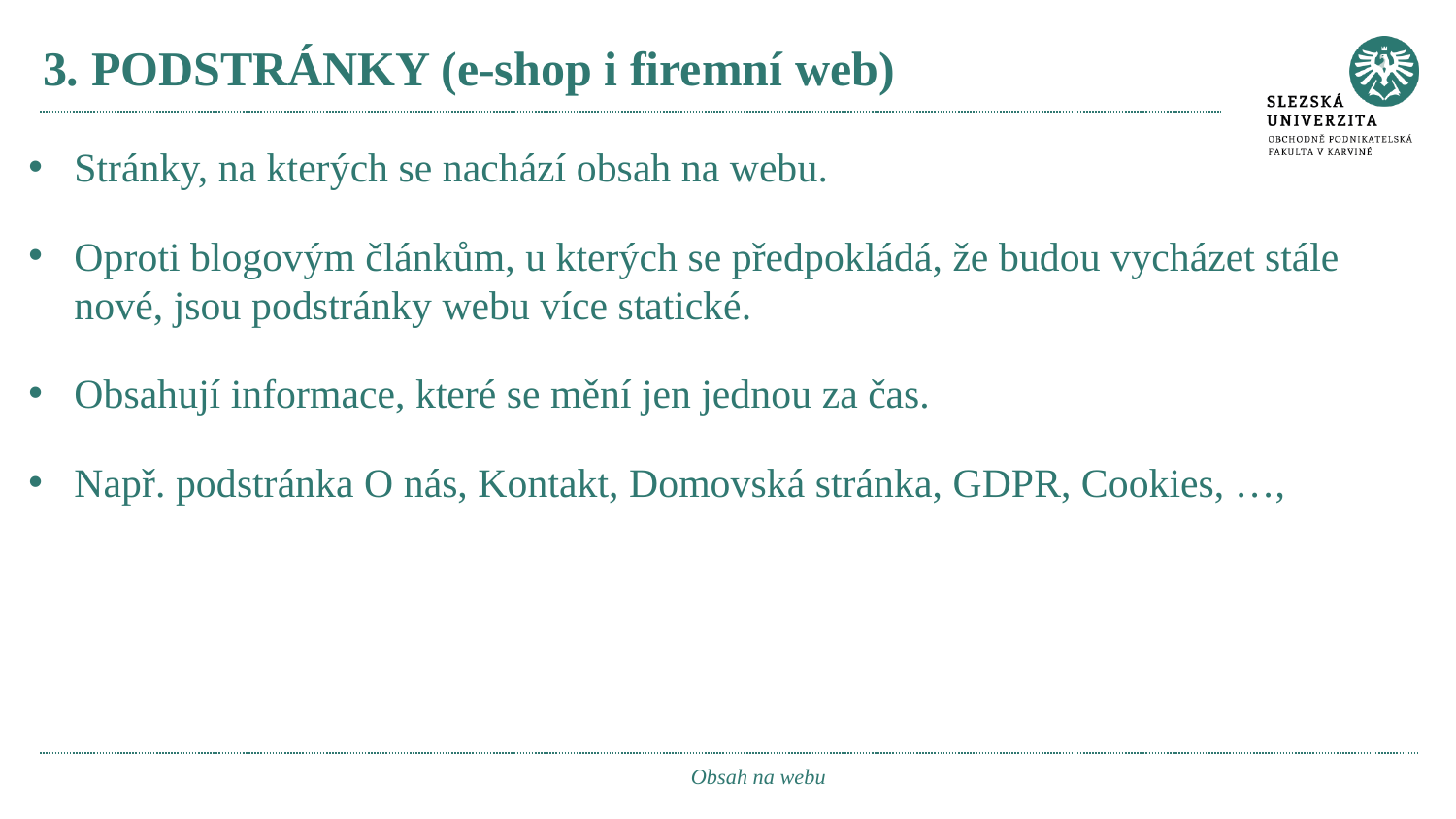

# 3. PODSTRÁNKY (e-shop i firemní web)
Stránky, na kterých se nachází obsah na webu.
Oproti blogovým článkům, u kterých se předpokládá, že budou vycházet stále nové, jsou podstránky webu více statické.
Obsahují informace, které se mění jen jednou za čas.
Např. podstránka O nás, Kontakt, Domovská stránka, GDPR, Cookies, …,

Obsah na webu